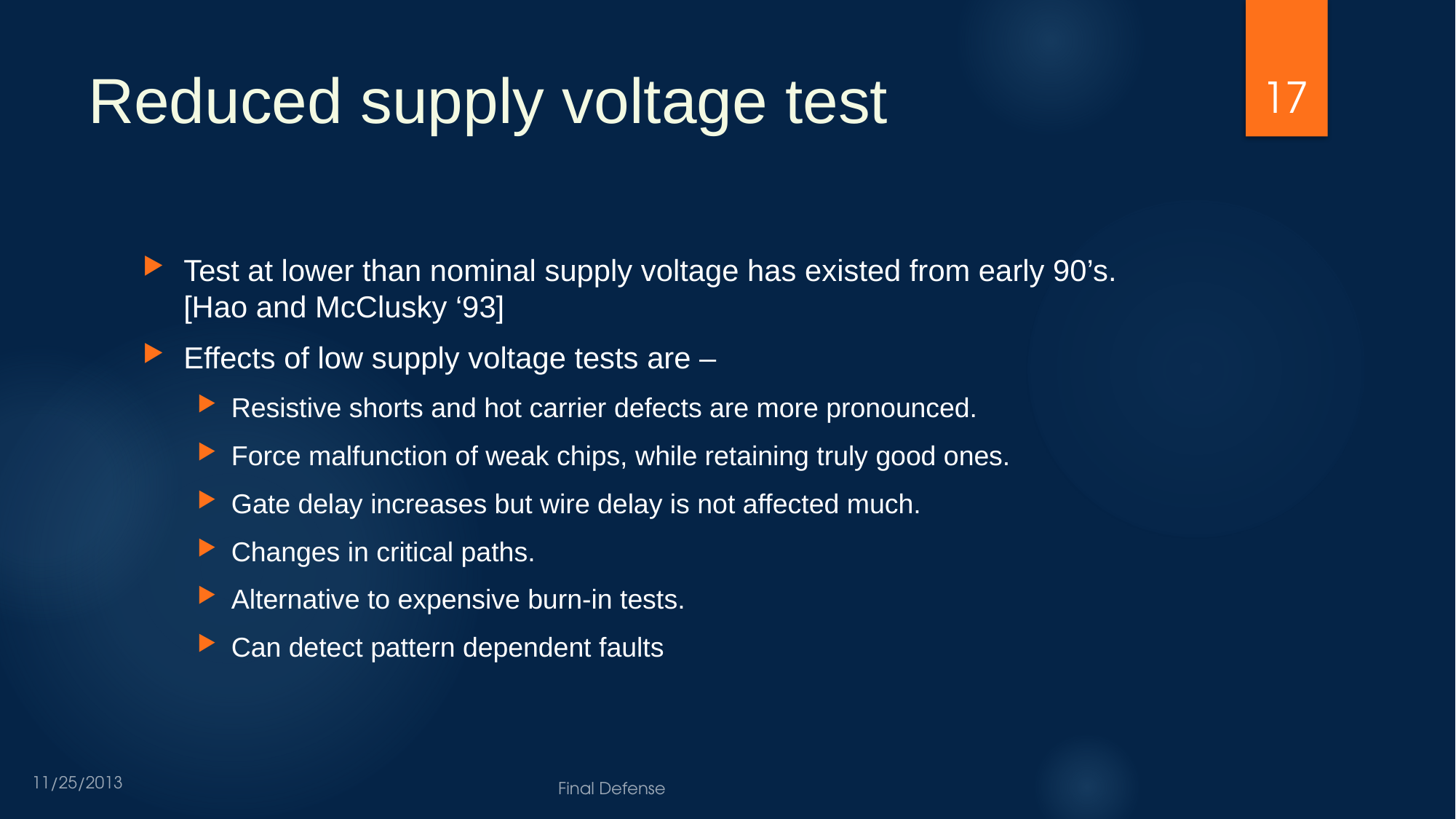

17
# Reduced supply voltage test
Test at lower than nominal supply voltage has existed from early 90’s. [Hao and McClusky ‘93]
Effects of low supply voltage tests are –
Resistive shorts and hot carrier defects are more pronounced.
Force malfunction of weak chips, while retaining truly good ones.
Gate delay increases but wire delay is not affected much.
Changes in critical paths.
Alternative to expensive burn-in tests.
Can detect pattern dependent faults
11/25/2013
Final Defense